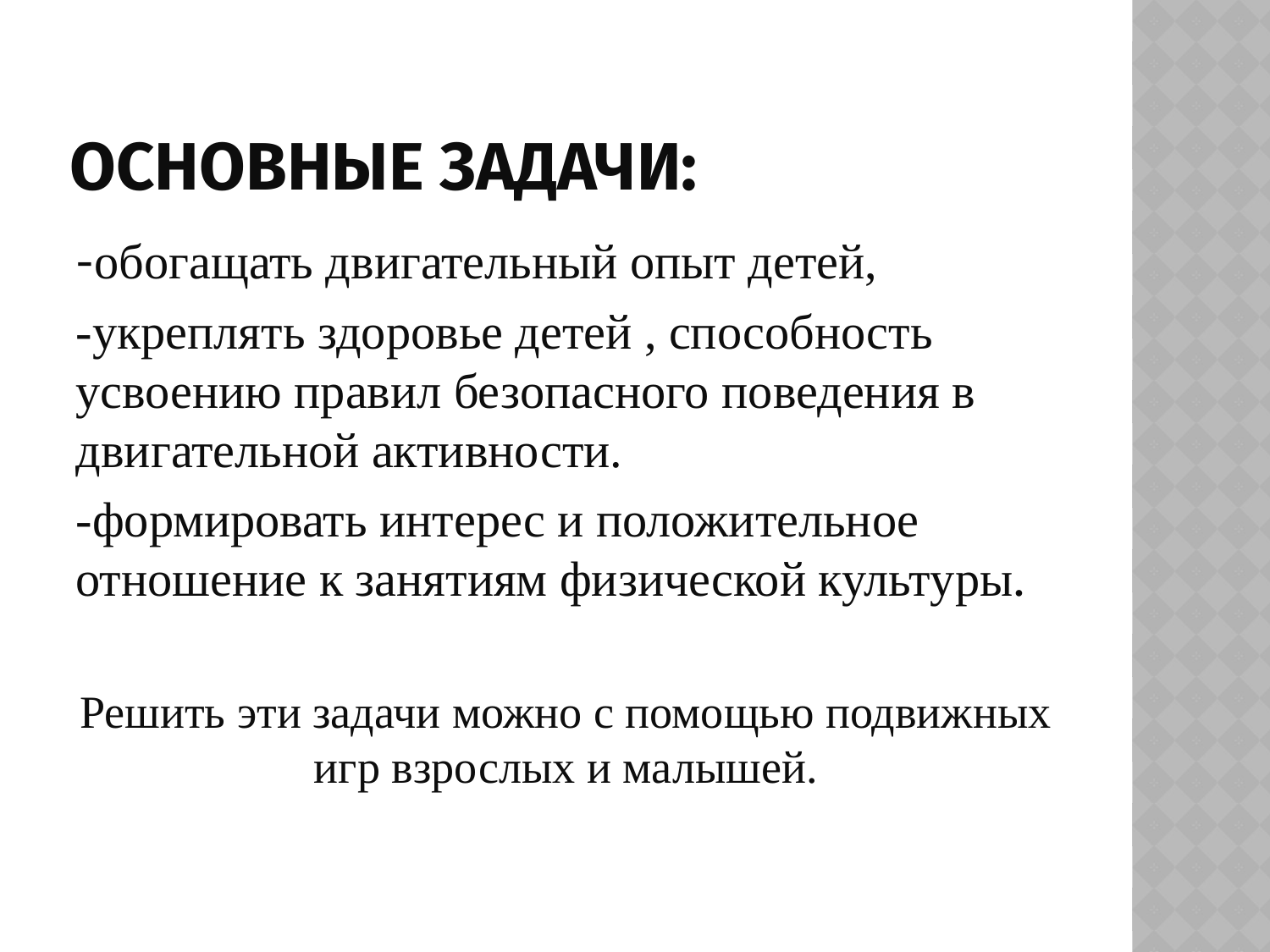

# Основные задачи:
-обогащать двигательный опыт детей,
-укреплять здоровье детей , способность усвоению правил безопасного поведения в двигательной активности.
-формировать интерес и положительное отношение к занятиям физической культуры.

Решить эти задачи можно с помощью подвижных игр взрослых и малышей.